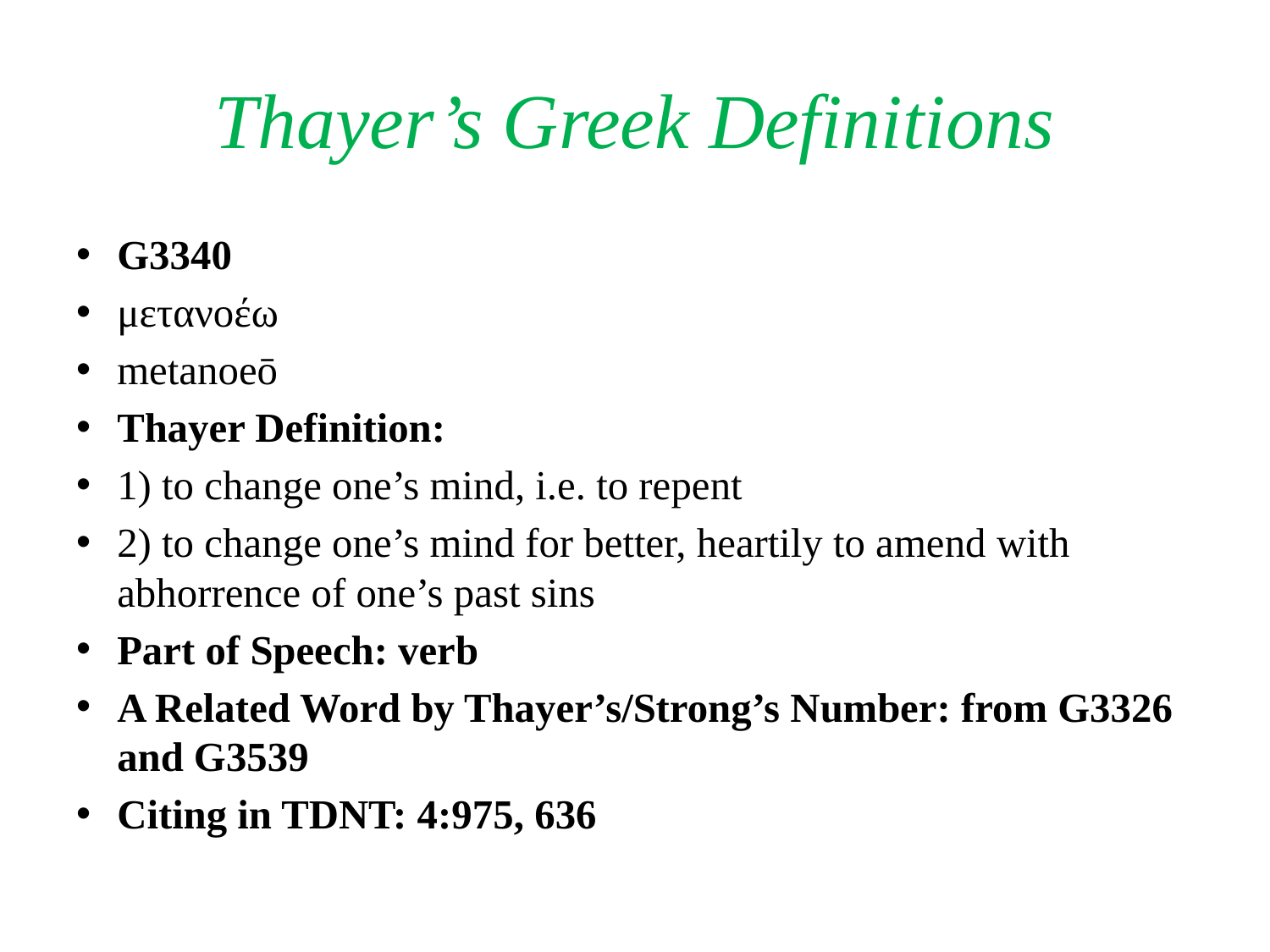

# Thayer’s Greek Definitions
G3340
μετανοέω
metanoeō
Thayer Definition:
1) to change one’s mind, i.e. to repent
2) to change one’s mind for better, heartily to amend with abhorrence of one’s past sins
Part of Speech: verb
A Related Word by Thayer’s/Strong’s Number: from G3326 and G3539
Citing in TDNT: 4:975, 636